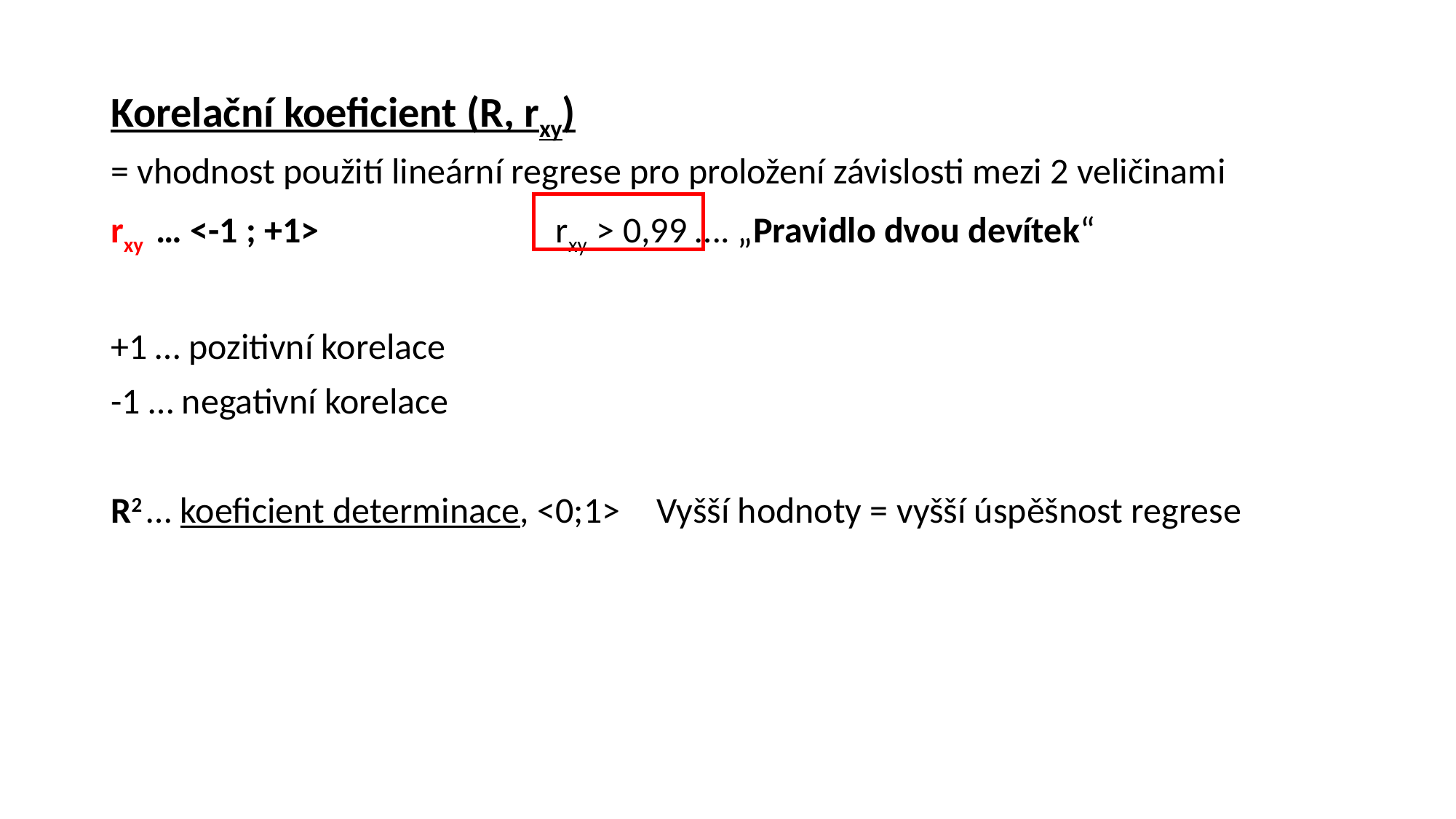

Korelační koeficient (R, rxy)
= vhodnost použití lineární regrese pro proložení závislosti mezi 2 veličinami
rxy  … <-1 ; +1>			 rxy  > 0,99 …. „Pravidlo dvou devítek“

+1 … pozitivní korelace
-1 … negativní korelace

R2 … koeficient determinace, <0;1> 	Vyšší hodnoty = vyšší úspěšnost regrese